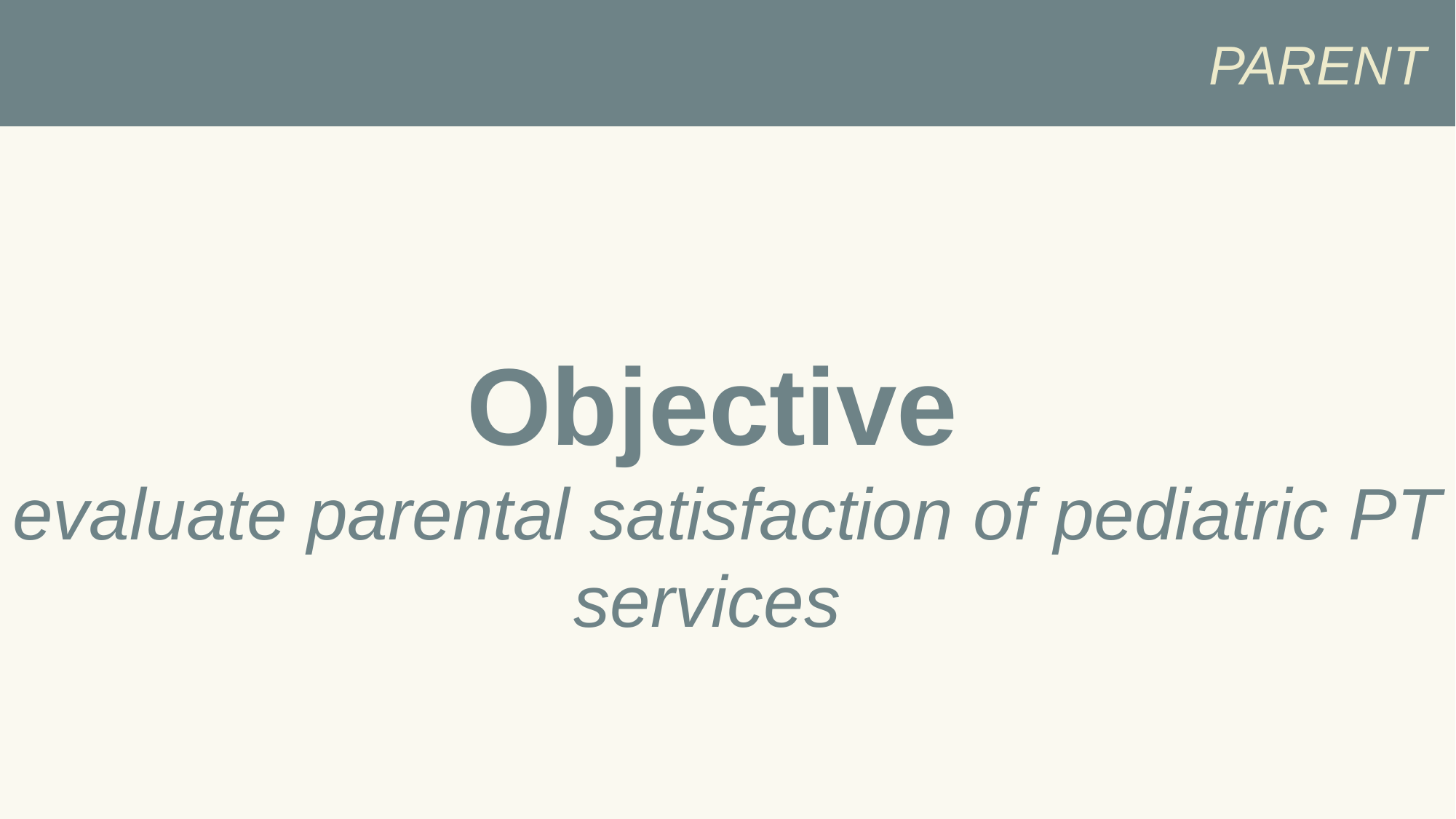

PARENT
Objective
evaluate parental satisfaction of pediatric PT services